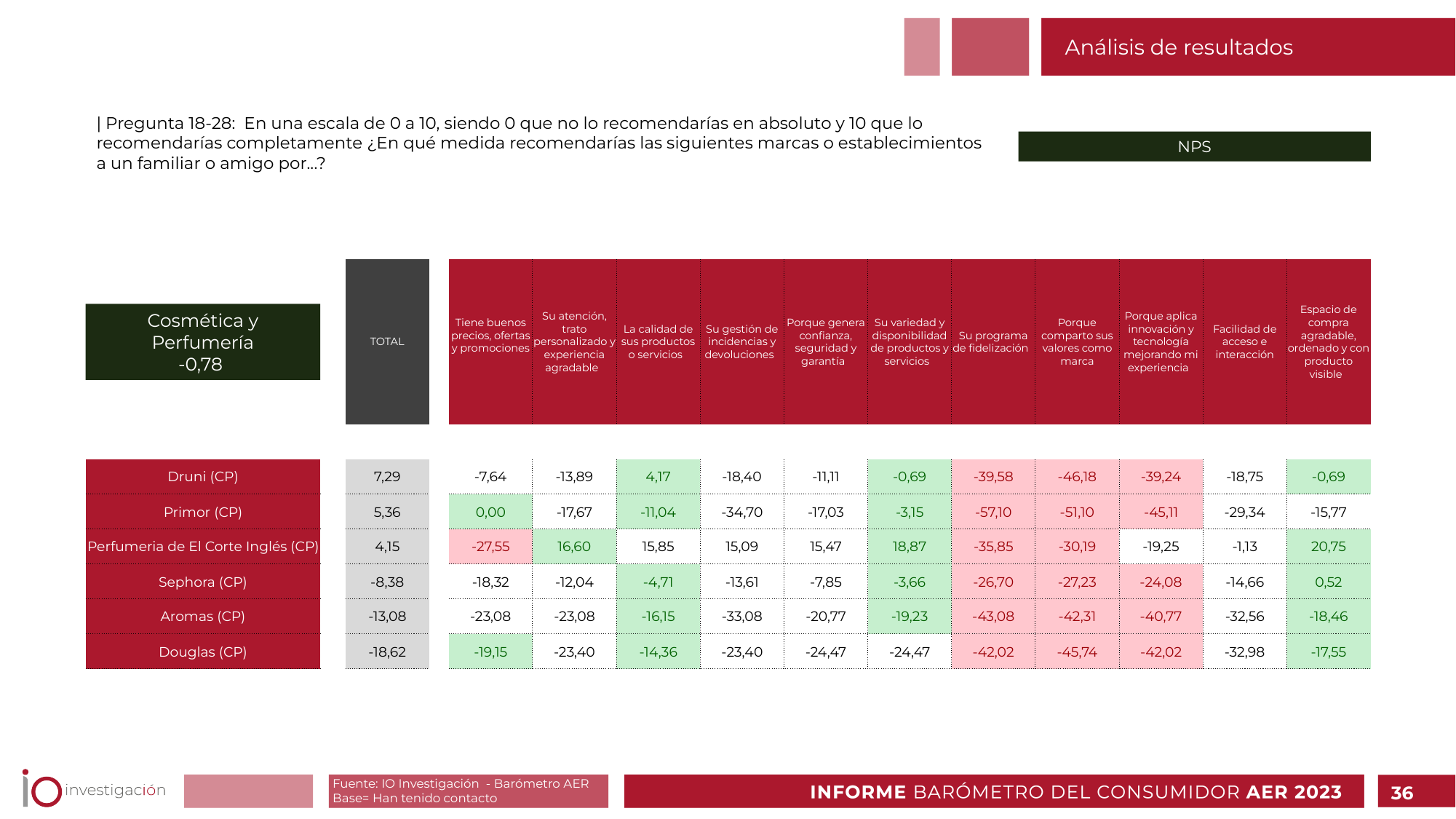

Análisis de resultados

| Pregunta 18-28:  En una escala de 0 a 10, siendo 0 que no lo recomendarías en absoluto y 10 que lo recomendarías completamente ¿En qué medida recomendarías las siguientes marcas o establecimientos a un familiar o amigo por...?
NPS
Cosmética y Perfumería
-0,78
|  |  | TOTAL |  | Tiene buenos precios, ofertas y promociones | Su atención, trato personalizado y experiencia agradable | La calidad de sus productos o servicios | Su gestión de incidencias y devoluciones | Porque genera confianza, seguridad y garantía | Su variedad y disponibilidad de productos y servicios | Su programa de fidelización | Porque comparto sus valores como marca | Porque aplica innovación y tecnología mejorando mi experiencia | Facilidad de acceso e interacción | Espacio de compra agradable, ordenado y con producto visible |
| --- | --- | --- | --- | --- | --- | --- | --- | --- | --- | --- | --- | --- | --- | --- |
|  |  |  |  |  |  |  |  |  |  |  |  |  |  |  |
| Druni (CP) |  | 7,29 |  | -7,64 | -13,89 | 4,17 | -18,40 | -11,11 | -0,69 | -39,58 | -46,18 | -39,24 | -18,75 | -0,69 |
| Primor (CP) |  | 5,36 |  | 0,00 | -17,67 | -11,04 | -34,70 | -17,03 | -3,15 | -57,10 | -51,10 | -45,11 | -29,34 | -15,77 |
| Perfumeria de El Corte Inglés (CP) |  | 4,15 |  | -27,55 | 16,60 | 15,85 | 15,09 | 15,47 | 18,87 | -35,85 | -30,19 | -19,25 | -1,13 | 20,75 |
| Sephora (CP) |  | -8,38 |  | -18,32 | -12,04 | -4,71 | -13,61 | -7,85 | -3,66 | -26,70 | -27,23 | -24,08 | -14,66 | 0,52 |
| Aromas (CP) |  | -13,08 |  | -23,08 | -23,08 | -16,15 | -33,08 | -20,77 | -19,23 | -43,08 | -42,31 | -40,77 | -32,56 | -18,46 |
| Douglas (CP) |  | -18,62 |  | -19,15 | -23,40 | -14,36 | -23,40 | -24,47 | -24,47 | -42,02 | -45,74 | -42,02 | -32,98 | -17,55 |
Fuente: IO Investigación  - Barómetro AER
Base= Han tenido contacto
36